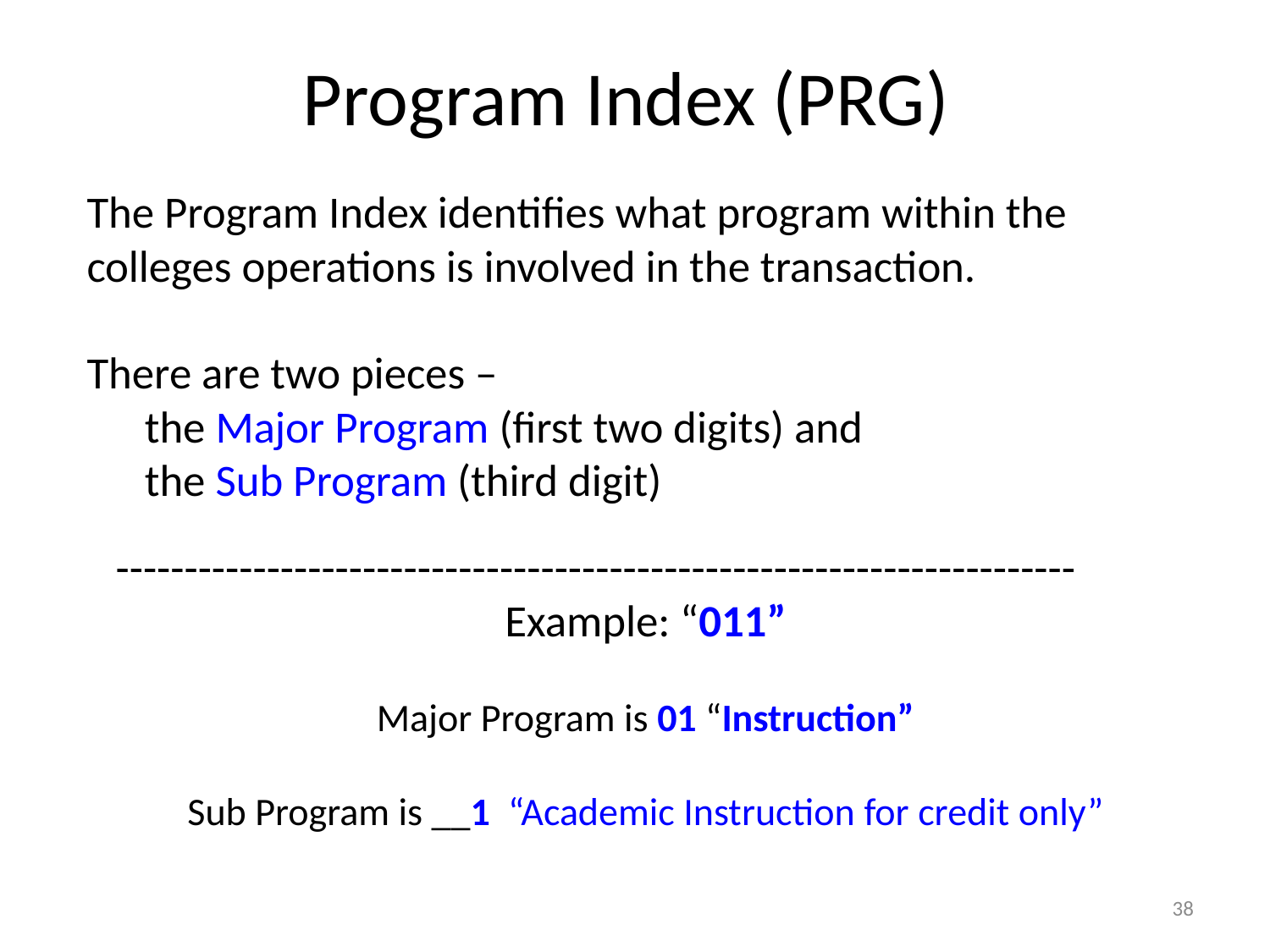

# Program Index (PRG)
The Program Index identifies what program within the colleges operations is involved in the transaction.
There are two pieces –
the Major Program (first two digits) and
the Sub Program (third digit)

----------------------------------------------------------------------
Example: “011”
Major Program is 01 “Instruction”
Sub Program is __1  “Academic Instruction for credit only”
38